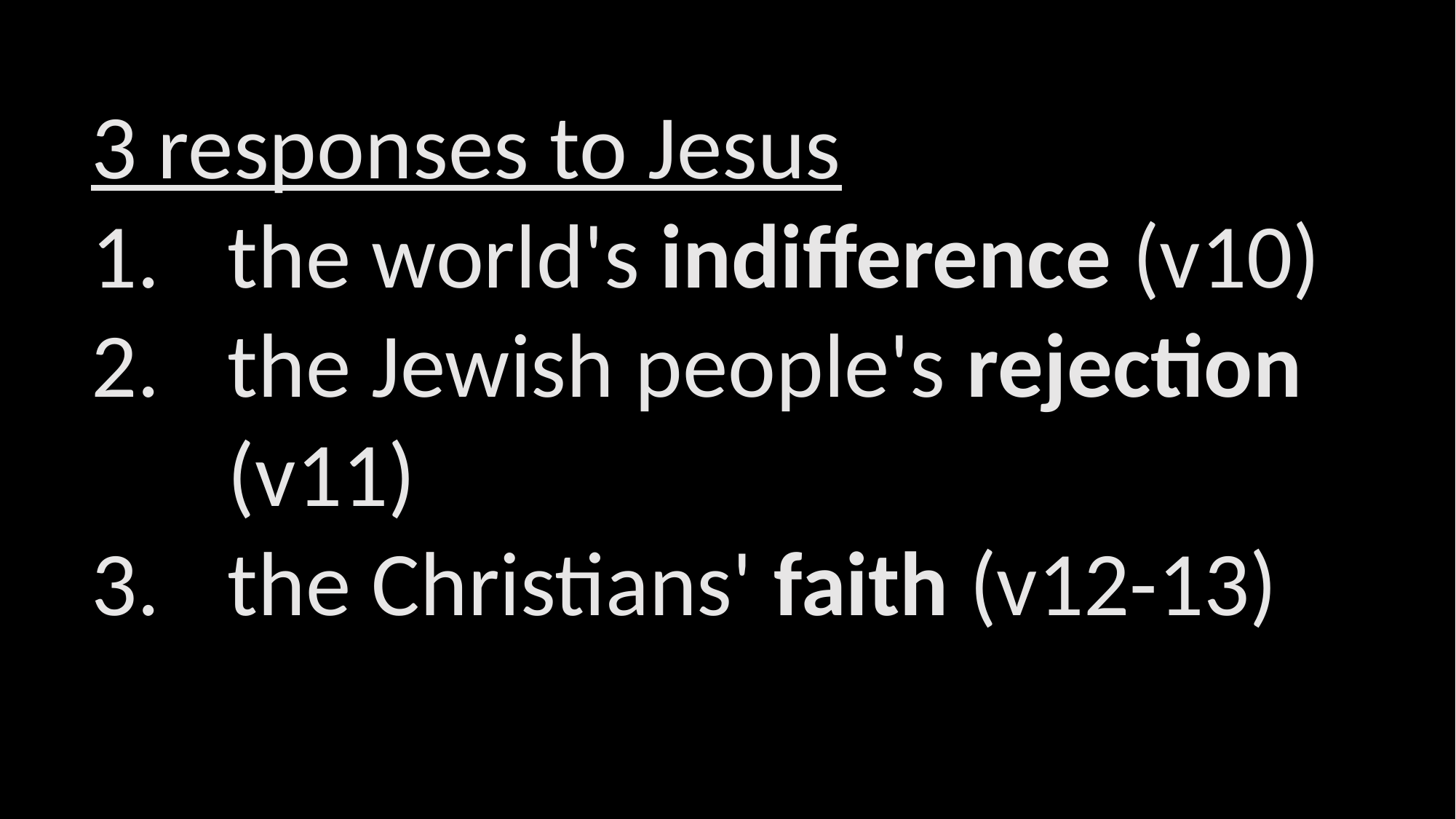

3 responses to Jesus
the world's indifference (v10)
the Jewish people's rejection (v11)
the Christians' faith (v12-13)